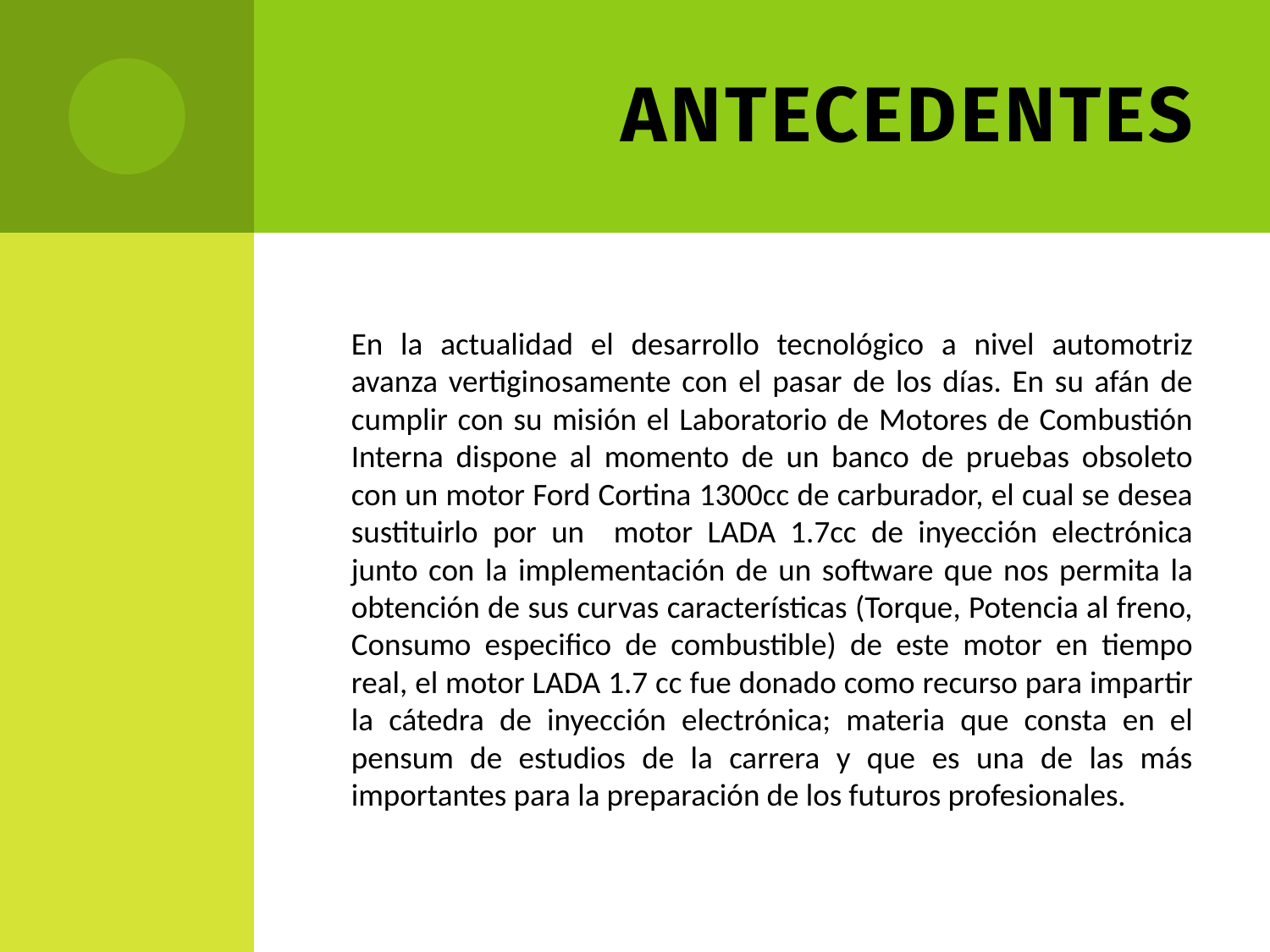

# ANTECEDENTES
En la actualidad el desarrollo tecnológico a nivel automotriz avanza vertiginosamente con el pasar de los días. En su afán de cumplir con su misión el Laboratorio de Motores de Combustión Interna dispone al momento de un banco de pruebas obsoleto con un motor Ford Cortina 1300cc de carburador, el cual se desea sustituirlo por un  motor LADA 1.7cc de inyección electrónica junto con la implementación de un software que nos permita la obtención de sus curvas características (Torque, Potencia al freno, Consumo especifico de combustible) de este motor en tiempo real, el motor LADA 1.7 cc fue donado como recurso para impartir la cátedra de inyección electrónica; materia que consta en el pensum de estudios de la carrera y que es una de las más importantes para la preparación de los futuros profesionales.